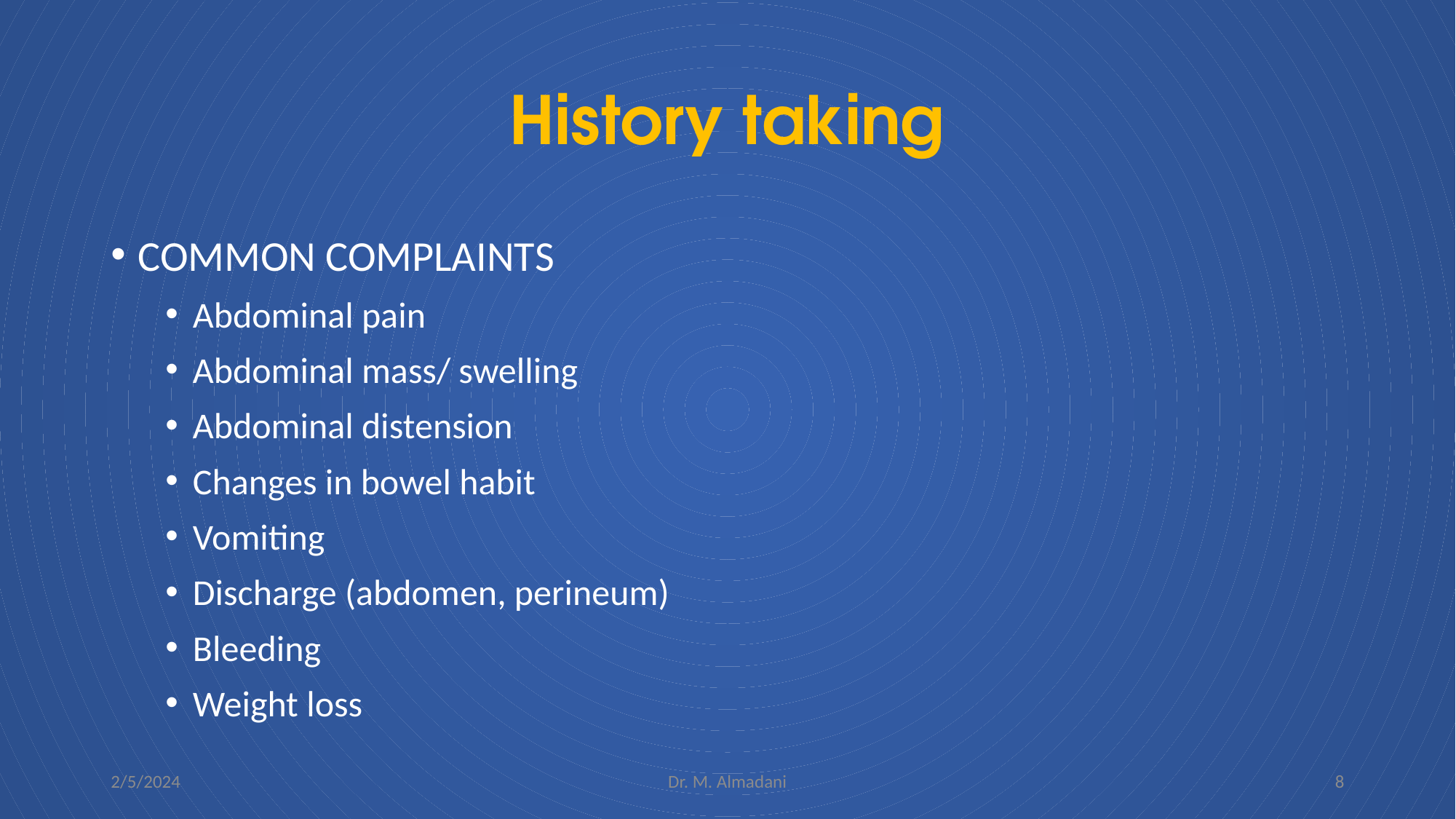

# History taking
COMMON COMPLAINTS
Abdominal pain
Abdominal mass/ swelling
Abdominal distension
Changes in bowel habit
Vomiting
Discharge (abdomen, perineum)
Bleeding
Weight loss
2/5/2024
Dr. M. Almadani
8